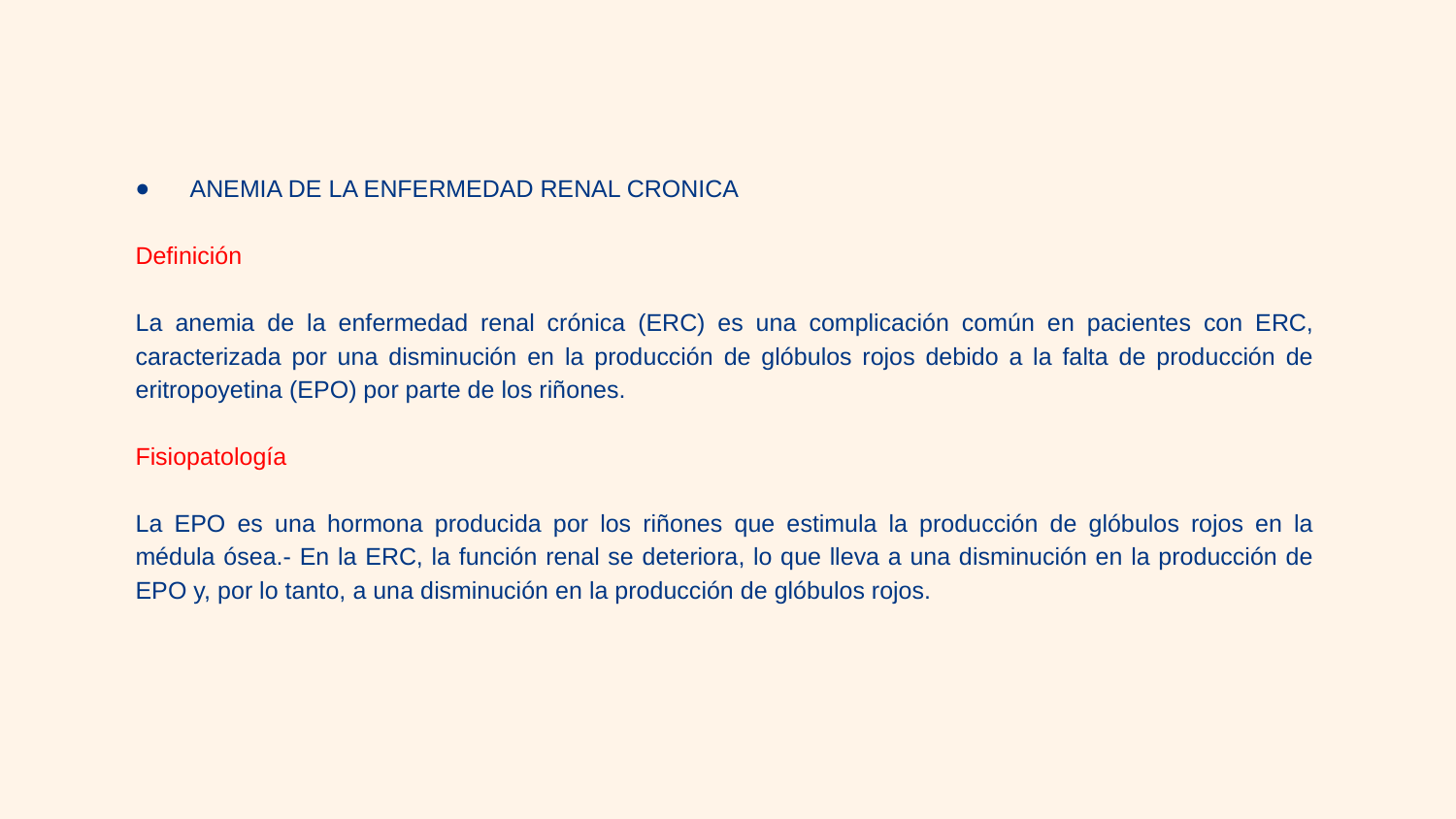

ANEMIA DE LA ENFERMEDAD RENAL CRONICA

Definición

La anemia de la enfermedad renal crónica (ERC) es una complicación común en pacientes con ERC, caracterizada por una disminución en la producción de glóbulos rojos debido a la falta de producción de eritropoyetina (EPO) por parte de los riñones.

Fisiopatología

La EPO es una hormona producida por los riñones que estimula la producción de glóbulos rojos en la médula ósea.- En la ERC, la función renal se deteriora, lo que lleva a una disminución en la producción de EPO y, por lo tanto, a una disminución en la producción de glóbulos rojos.